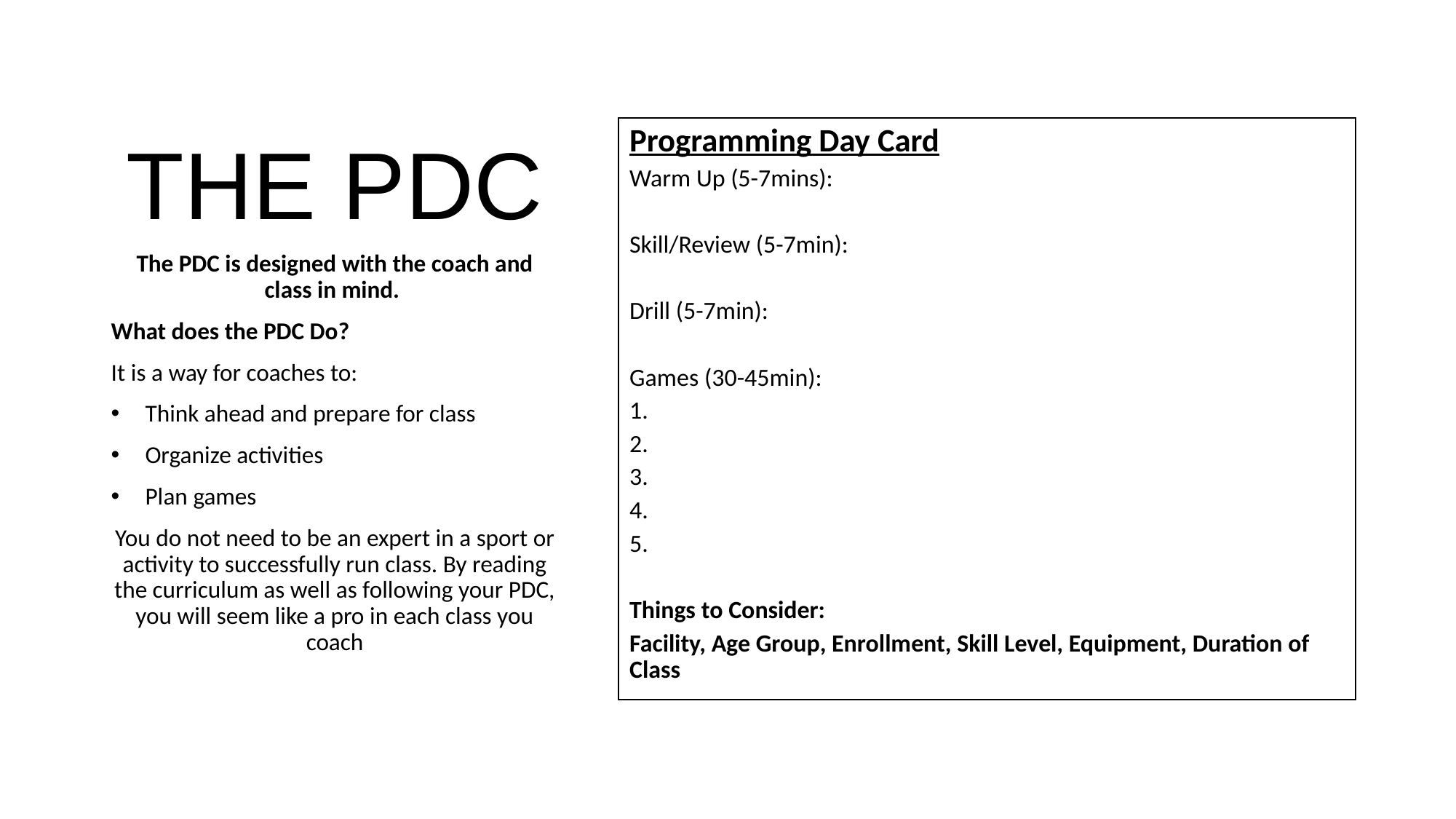

# THE PDC
Programming Day Card
Warm Up (5-7mins):

Skill/Review (5-7min):

Drill (5-7min):

Games (30-45min):
1.
2.
3.
4.
5.

Things to Consider:
Facility, Age Group, Enrollment, Skill Level, Equipment, Duration of Class

The PDC is designed with the coach and class in mind.
What does the PDC Do?
It is a way for coaches to:
Think ahead and prepare for class
Organize activities
Plan games
You do not need to be an expert in a sport or activity to successfully run class. By reading the curriculum as well as following your PDC, you will seem like a pro in each class you coach